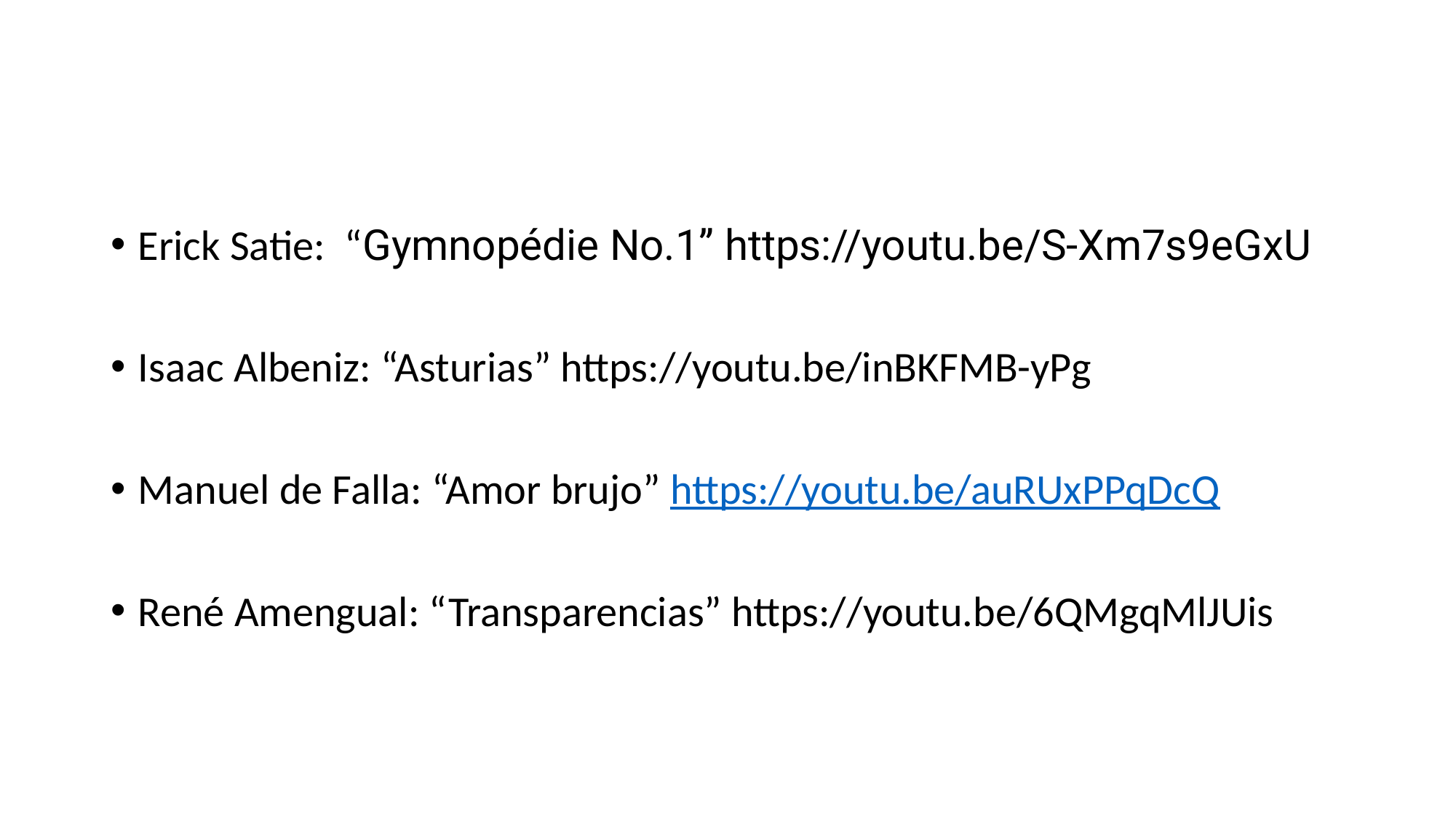

Erick Satie:  “Gymnopédie No.1” https://youtu.be/S-Xm7s9eGxU

Isaac Albeniz: “Asturias” https://youtu.be/inBKFMB-yPg

Manuel de Falla: “Amor brujo” https://youtu.be/auRUxPPqDcQ

René Amengual: “Transparencias” https://youtu.be/6QMgqMlJUis